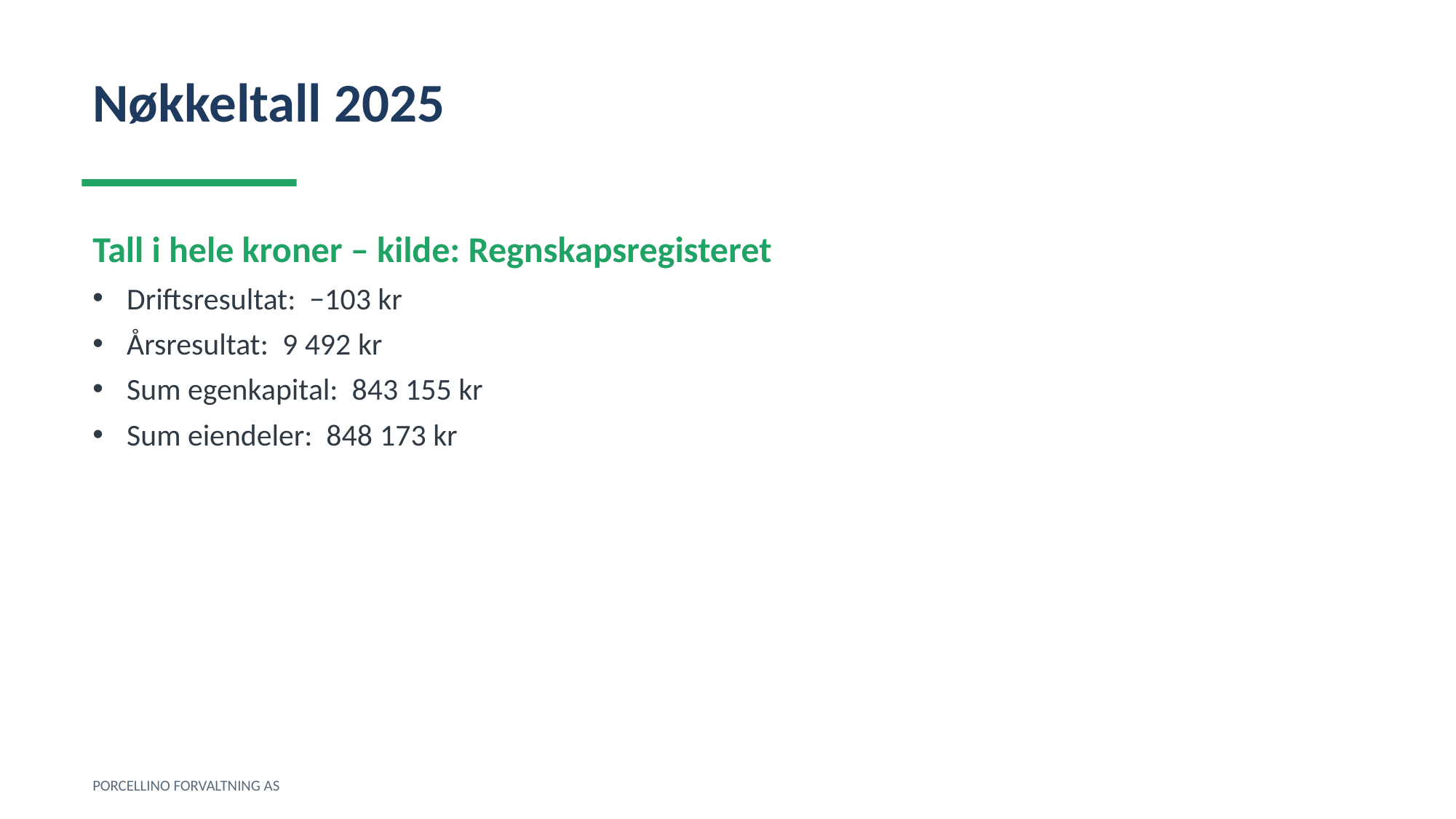

Nøkkeltall 2025

Tall i hele kroner – kilde: Regnskapsregisteret
Driftsresultat:  −103 kr
Årsresultat:  9 492 kr
Sum egenkapital:  843 155 kr
Sum eiendeler:  848 173 kr
PORCELLINO FORVALTNING AS